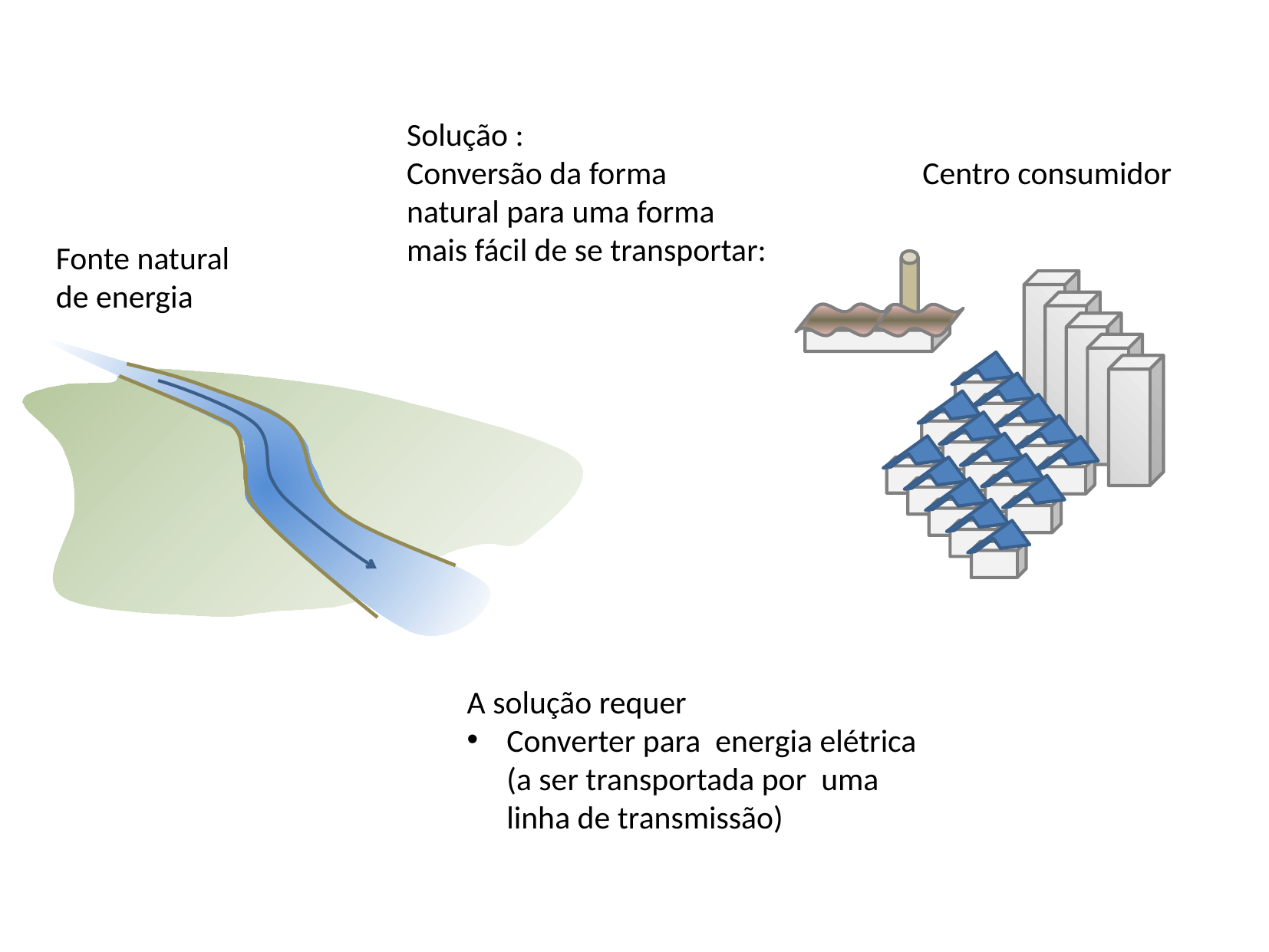

Solução :
Conversão da forma
natural para uma forma
mais fácil de se transportar:
Centro consumidor
Fonte natural
de energia

A solução requer
Converter para  energia elétrica (a ser transportada por  uma linha de transmissão)